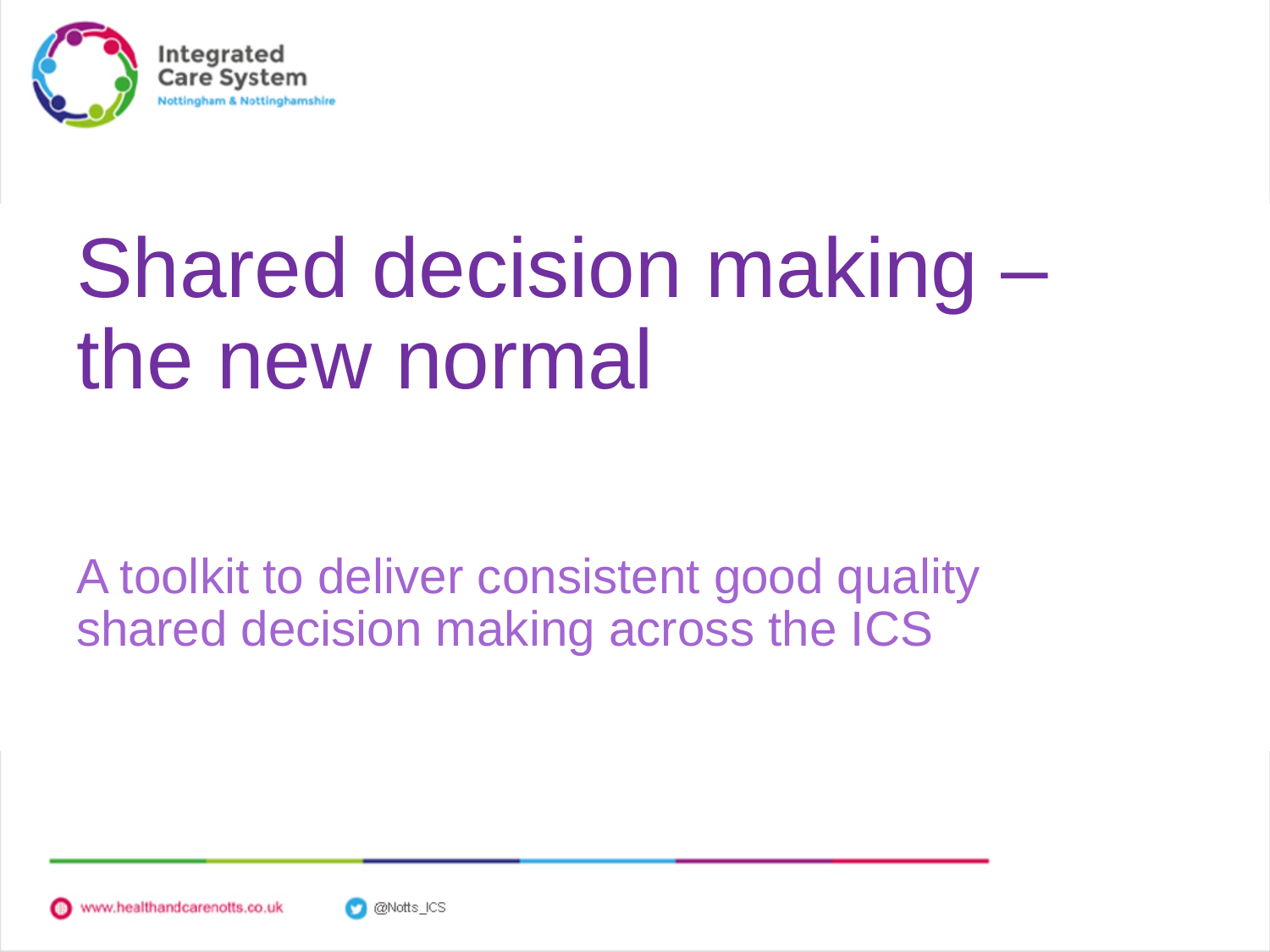

Shared decision making – the new normal
A toolkit to deliver consistent good quality shared decision making across the ICS